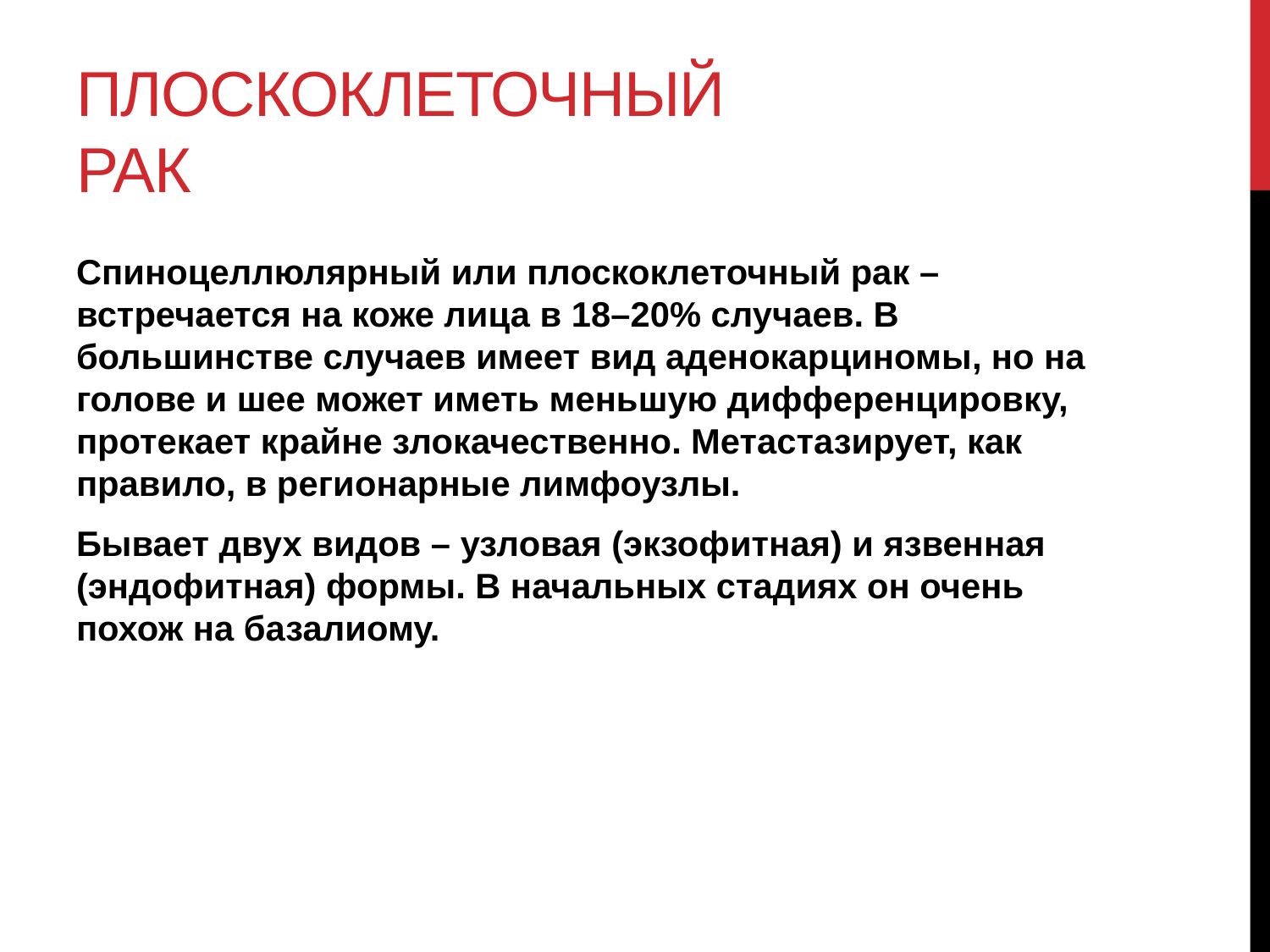

# Плоскоклеточный рак
Спиноцеллюлярный или плоскоклеточный рак – встречается на коже лица в 18–20% случаев. В большинстве случаев имеет вид аденокарциномы, но на голове и шее может иметь меньшую дифференцировку, протекает крайне злокачественно. Метастазирует, как правило, в регионарные лимфоузлы.
Бывает двух видов – узловая (экзофитная) и язвенная (эндофитная) формы. В начальных стадиях он очень похож на базалиому.